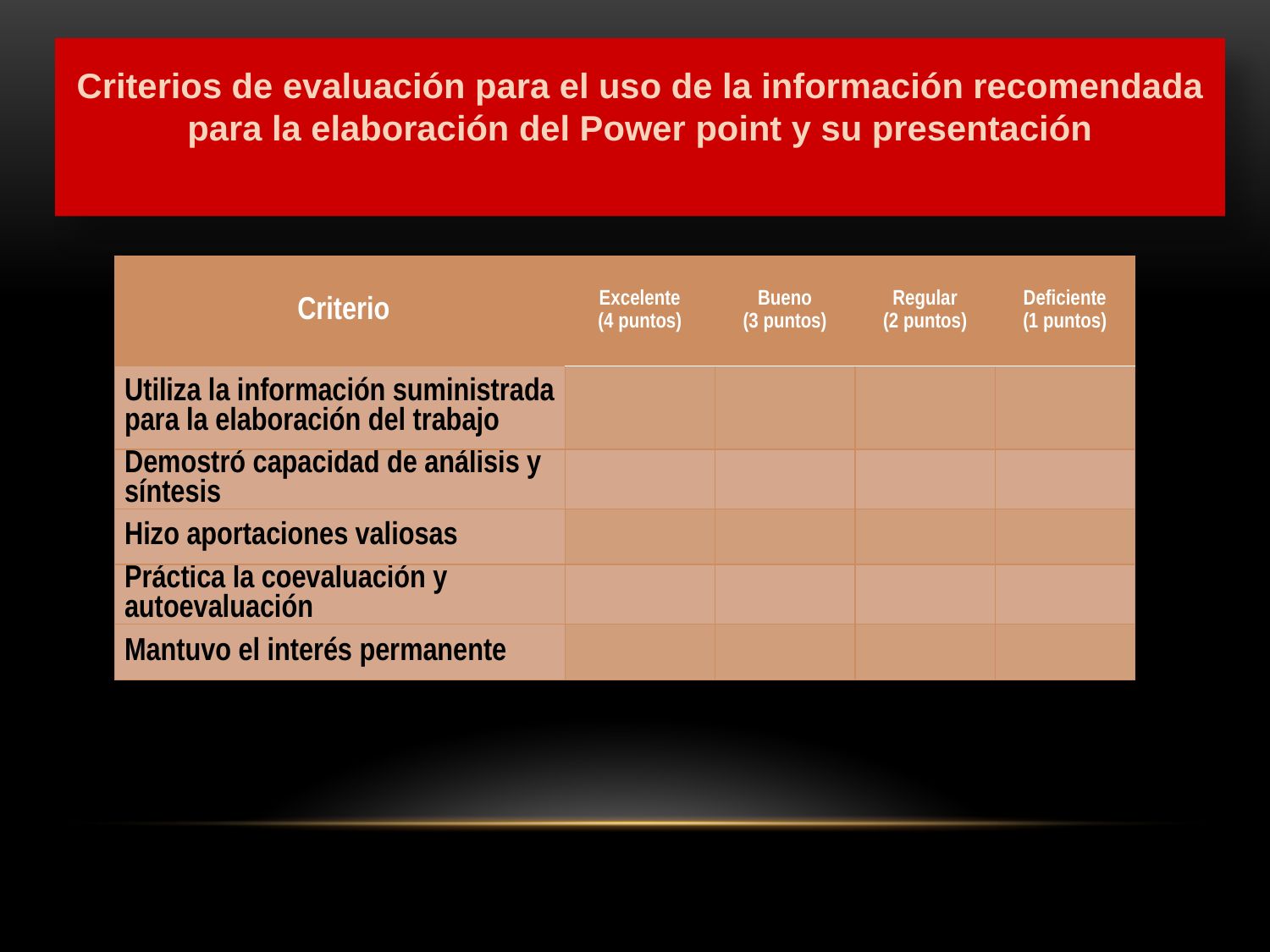

# Criterios de evaluación para el uso de la información recomendada para la elaboración del Power point y su presentación
| Criterio | Excelente (4 puntos) | Bueno (3 puntos) | Regular (2 puntos) | Deficiente (1 puntos) |
| --- | --- | --- | --- | --- |
| Utiliza la información suministrada para la elaboración del trabajo |  |  |  |  |
| Demostró capacidad de análisis y síntesis |  |  |  |  |
| Hizo aportaciones valiosas |  |  |  |  |
| Práctica la coevaluación y autoevaluación |  |  |  |  |
| Mantuvo el interés permanente |  |  |  |  |